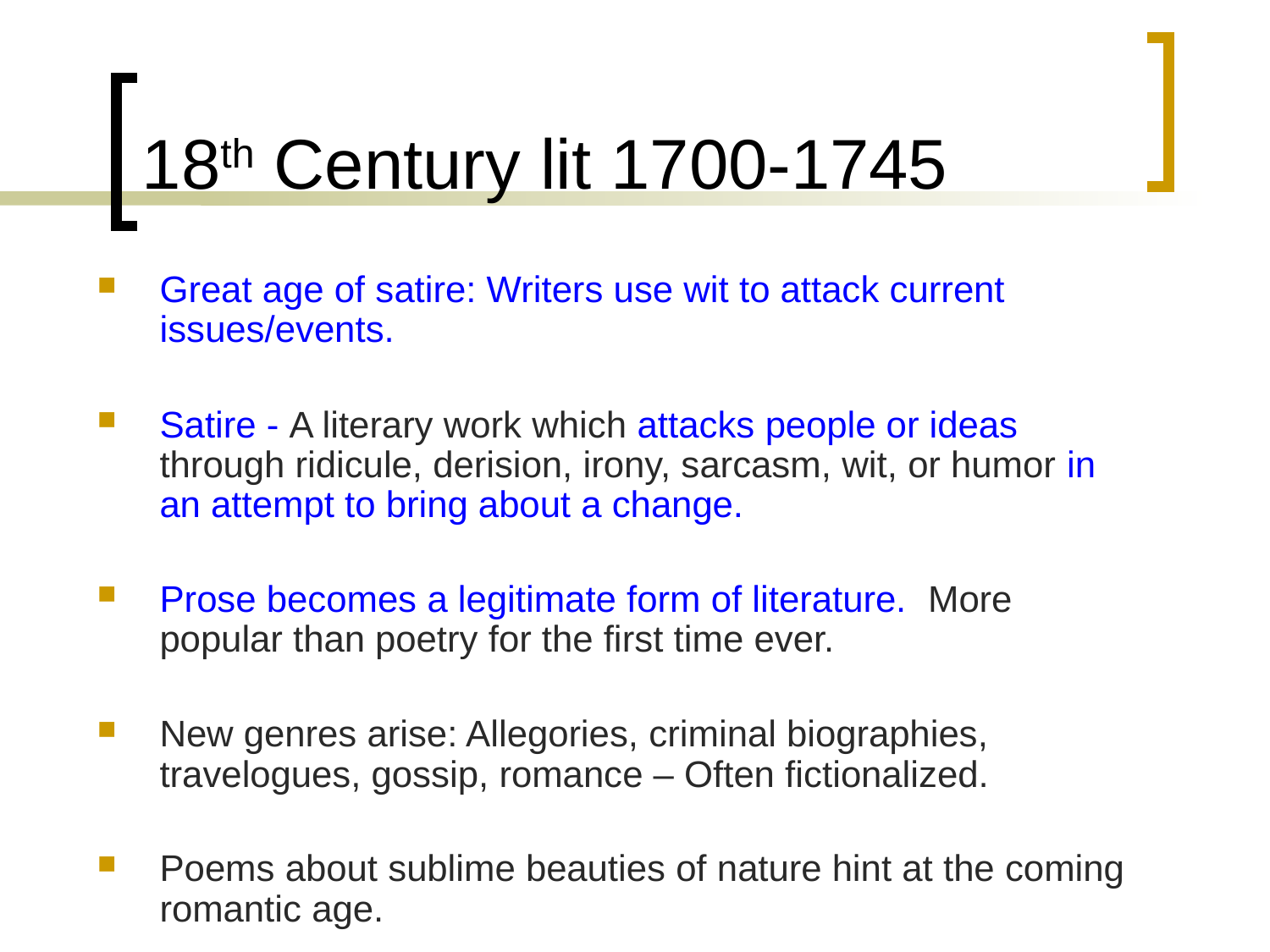

# 18th Century lit 1700-1745
Great age of satire: Writers use wit to attack current issues/events.

Satire - A literary work which attacks people or ideas through ridicule, derision, irony, sarcasm, wit, or humor in an attempt to bring about a change.

Prose becomes a legitimate form of literature.  More popular than poetry for the first time ever.

New genres arise: Allegories, criminal biographies, travelogues, gossip, romance – Often fictionalized.

Poems about sublime beauties of nature hint at the coming romantic age.